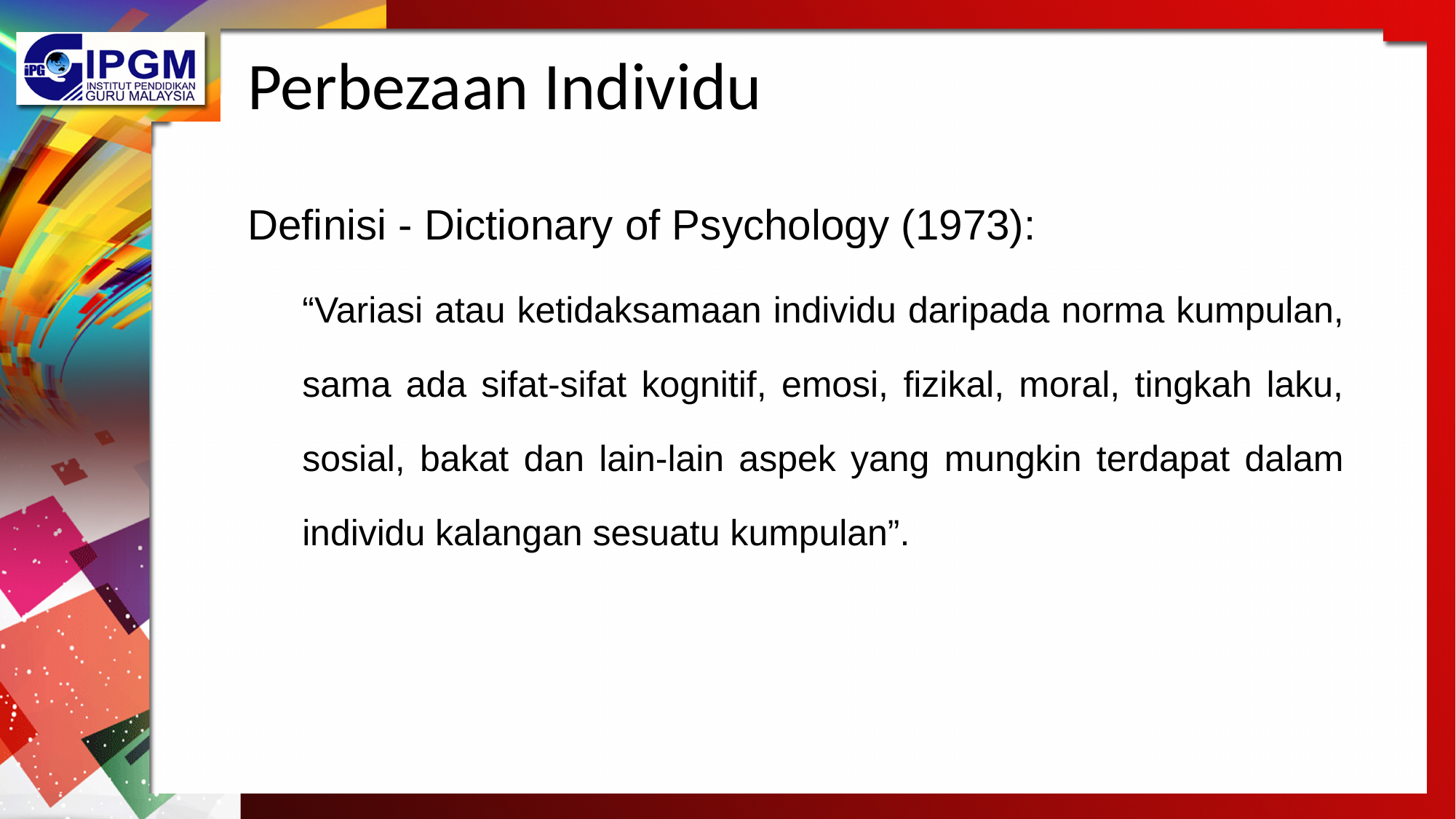

# Perbezaan Individu
Definisi - Dictionary of Psychology (1973):
“Variasi atau ketidaksamaan individu daripada norma kumpulan, sama ada sifat-sifat kognitif, emosi, fizikal, moral, tingkah laku, sosial, bakat dan lain-lain aspek yang mungkin terdapat dalam individu kalangan sesuatu kumpulan”.